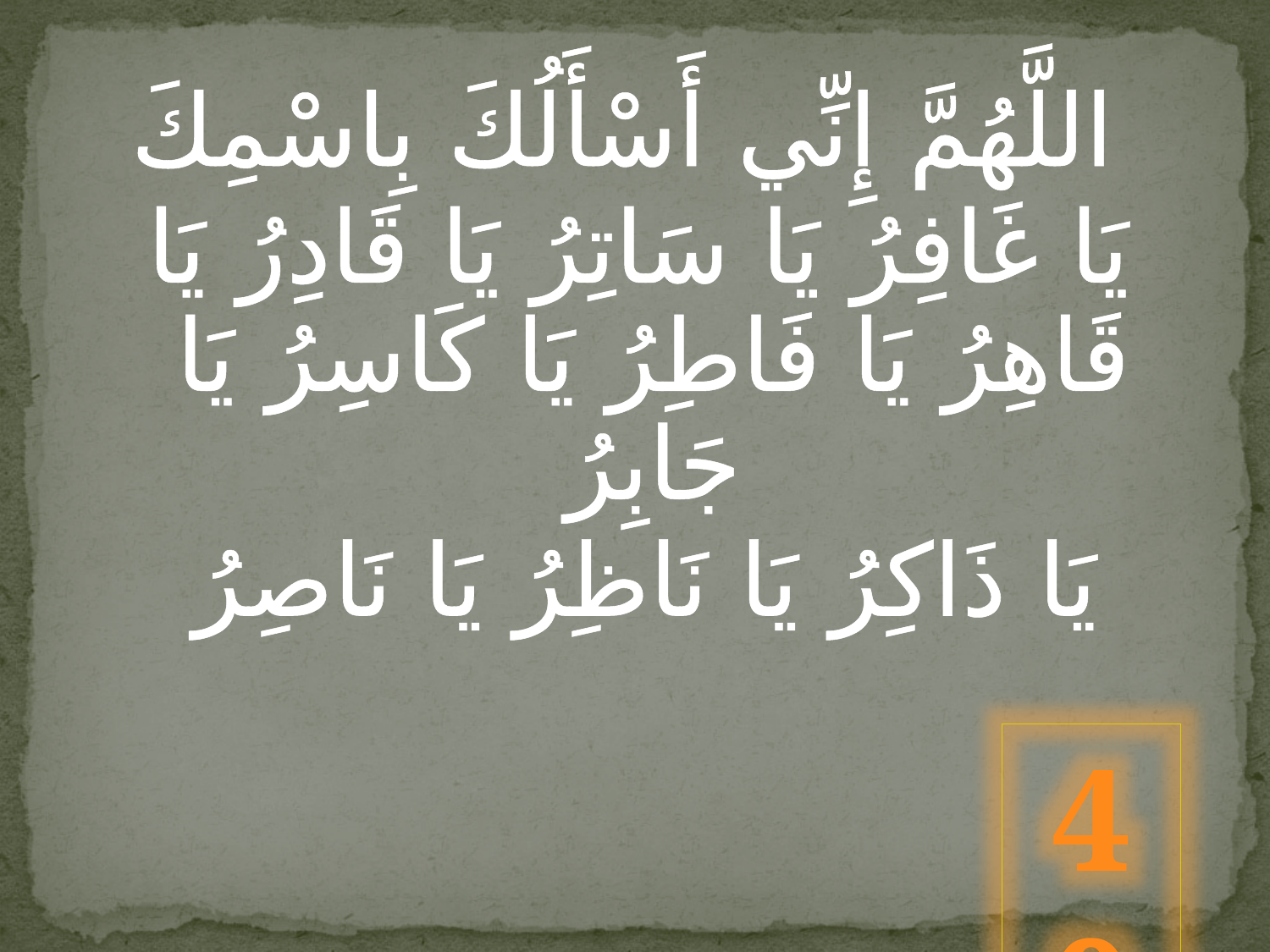

اللَّهُمَّ إِنِّي أَسْأَلُكَ بِاسْمِكَ
يَا غَافِرُ يَا سَاتِرُ يَا قَادِرُ يَا قَاهِرُ يَا فَاطِرُ يَا كَاسِرُ يَا جَابِرُ
 يَا ذَاكِرُ يَا نَاظِرُ يَا نَاصِرُ
40